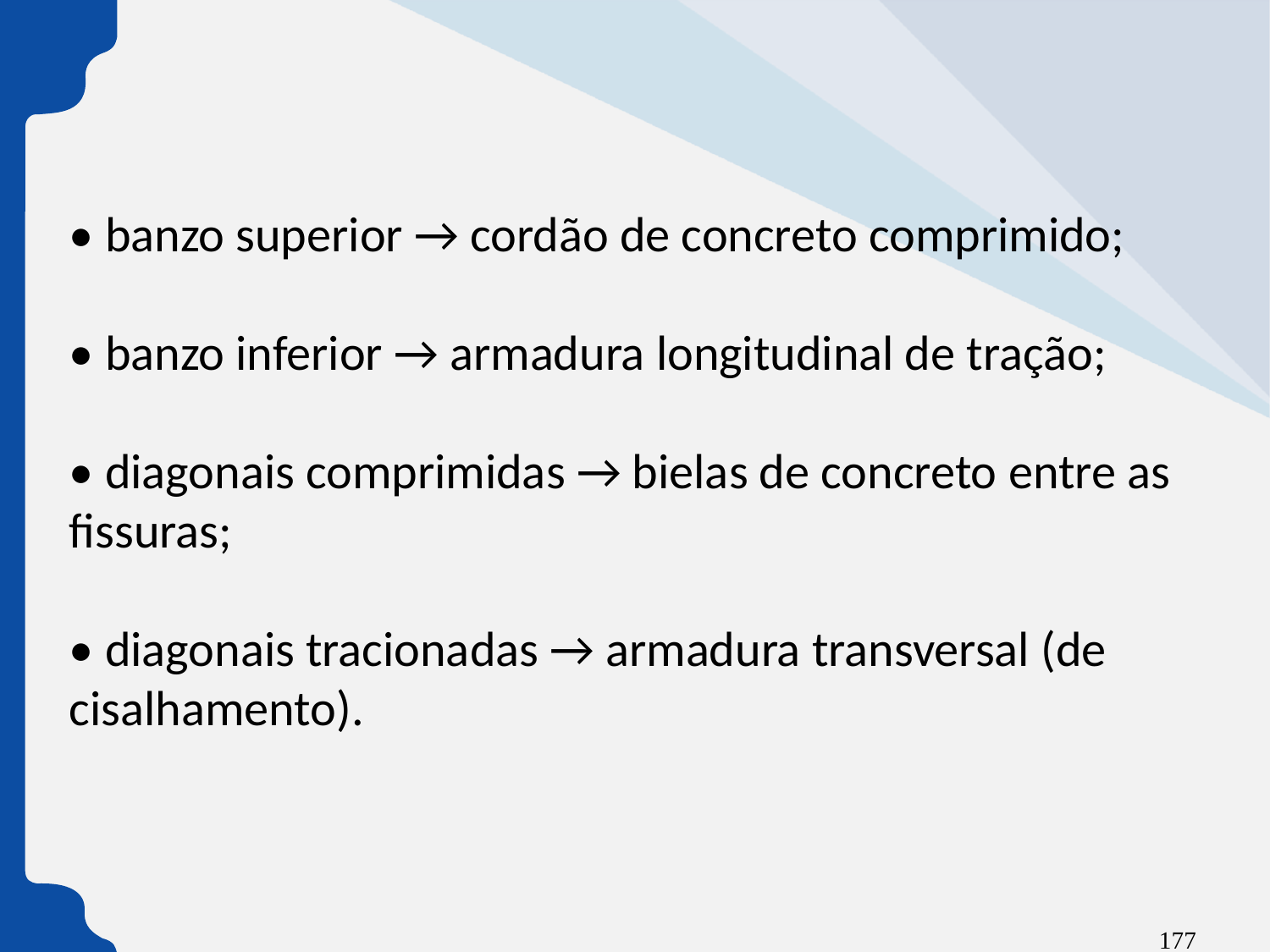

• banzo superior → cordão de concreto comprimido;

• banzo inferior → armadura longitudinal de tração;

• diagonais comprimidas → bielas de concreto entre as fissuras;

• diagonais tracionadas → armadura transversal (de cisalhamento).
177